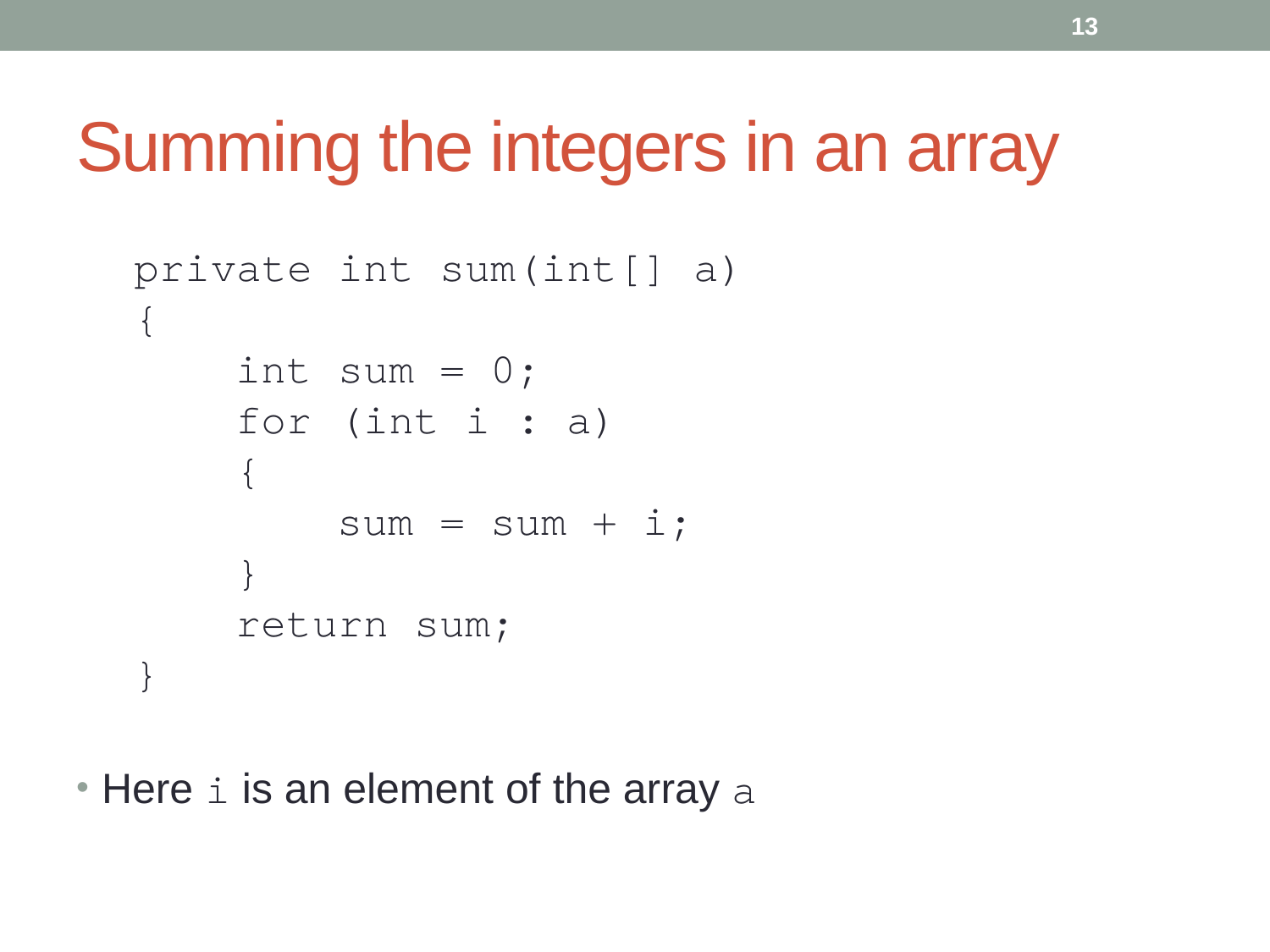

13
# Summing the integers in an array

Here i is an element of the array a
private int sum(int[] a)
{
    int sum = 0;
    for (int i : a)
    {
        sum = sum + i;
    }
    return sum;
}